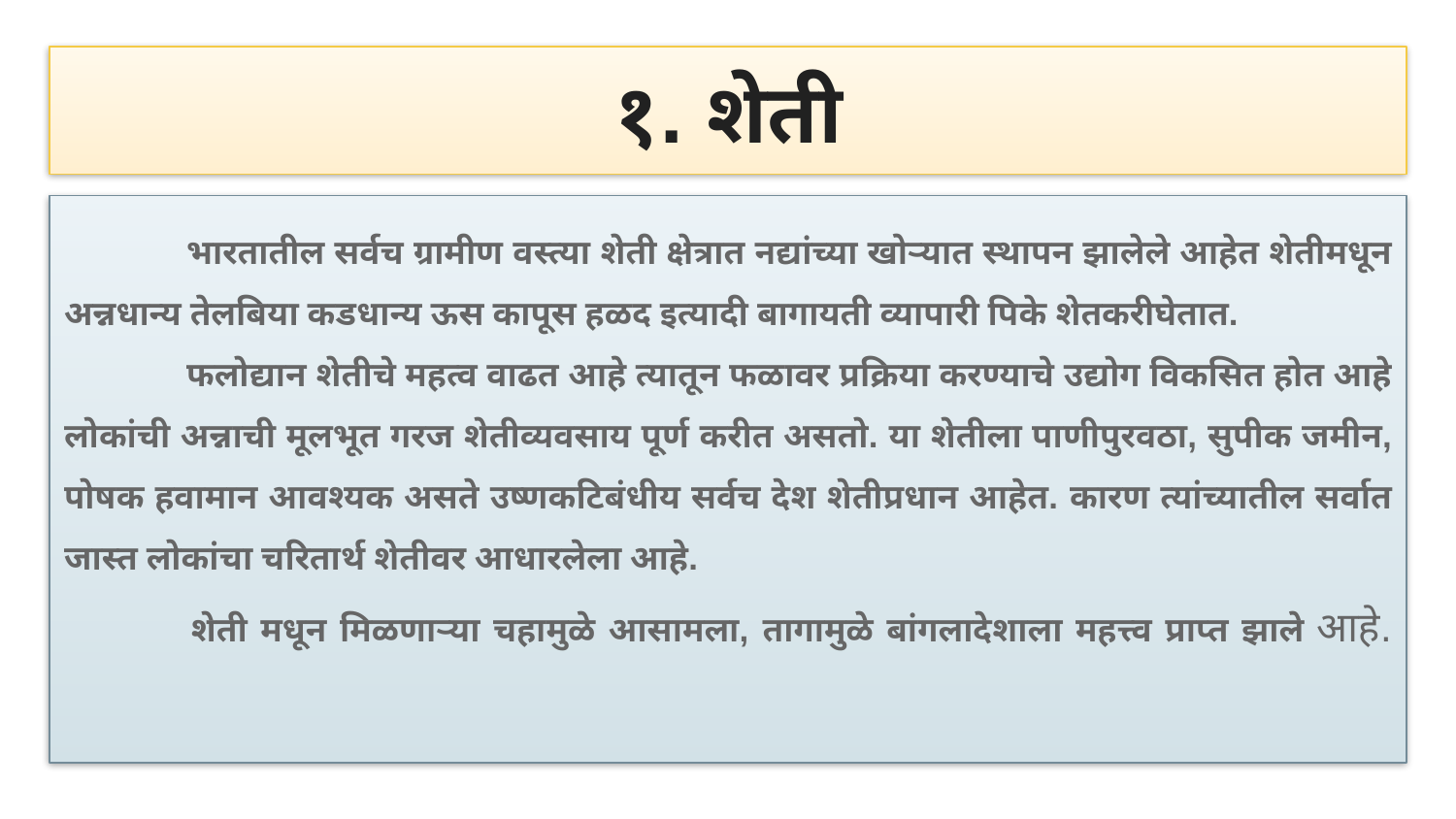

# १. शेती
	भारतातील सर्वच ग्रामीण वस्त्या शेती क्षेत्रात नद्यांच्या खोऱ्यात स्थापन झालेले आहेत शेतीमधून अन्नधान्य तेलबिया कडधान्य ऊस कापूस हळद इत्यादी बागायती व्यापारी पिके शेतकरीघेतात.
	फलोद्यान शेतीचे महत्व वाढत आहे त्यातून फळावर प्रक्रिया करण्याचे उद्योग विकसित होत आहे लोकांची अन्नाची मूलभूत गरज शेतीव्यवसाय पूर्ण करीत असतो. या शेतीला पाणीपुरवठा, सुपीक जमीन, पोषक हवामान आवश्यक असते उष्णकटिबंधीय सर्वच देश शेतीप्रधान आहेत. कारण त्यांच्यातील सर्वात जास्त लोकांचा चरितार्थ शेतीवर आधारलेला आहे.
 	शेती मधून मिळणाऱ्या चहामुळे आसामला, तागामुळे बांगलादेशाला महत्त्व प्राप्त झाले आहे.